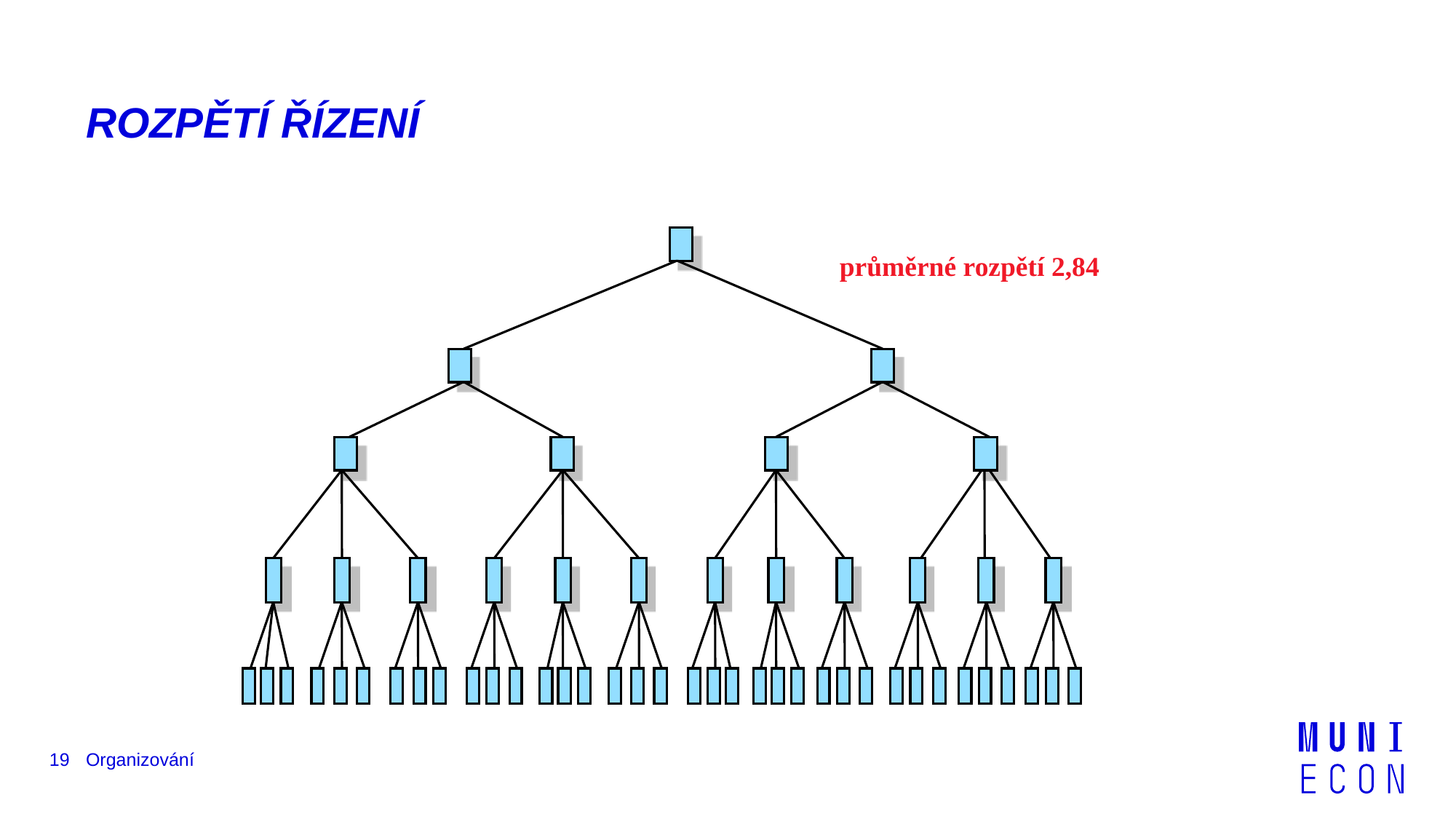

# ROZPĚTÍ ŘÍZENÍ

průměrné rozpětí 2,84

19
Organizování